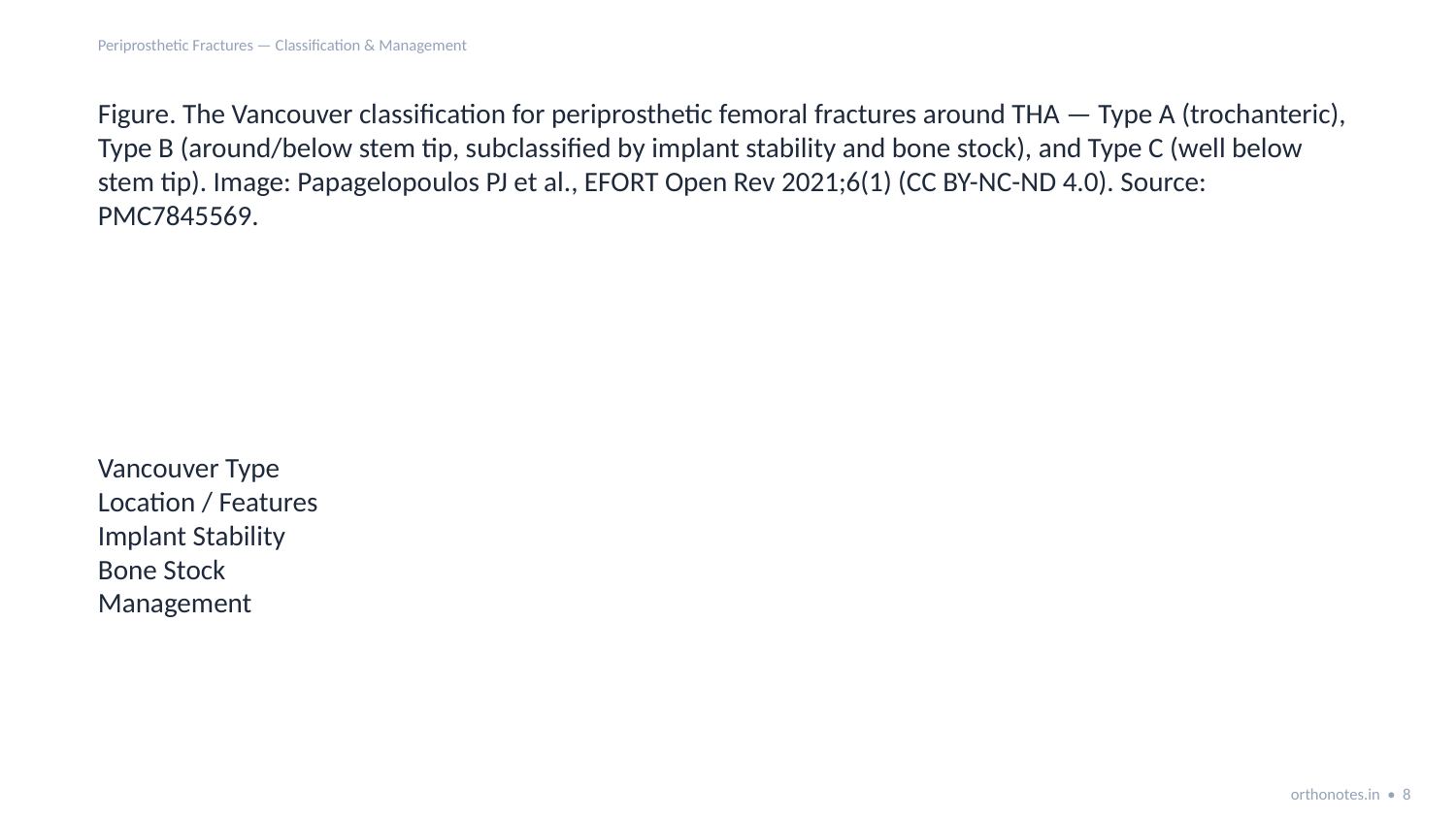

Periprosthetic Fractures — Classification & Management
Figure. The Vancouver classification for periprosthetic femoral fractures around THA — Type A (trochanteric), Type B (around/below stem tip, subclassified by implant stability and bone stock), and Type C (well below stem tip). Image: Papagelopoulos PJ et al., EFORT Open Rev 2021;6(1) (CC BY-NC-ND 4.0). Source: PMC7845569.
Vancouver Type
Location / Features
Implant Stability
Bone Stock
Management
orthonotes.in  •  8